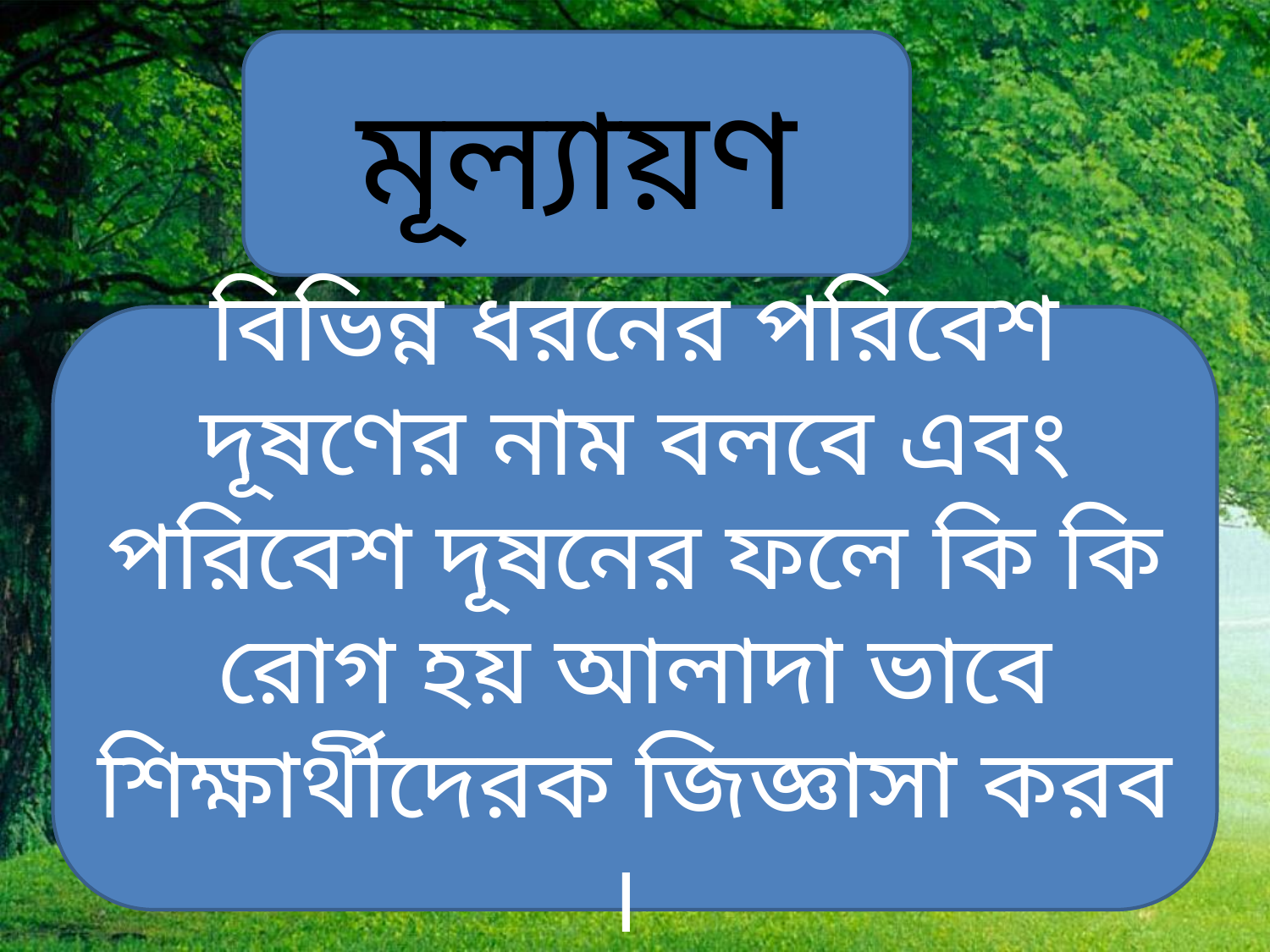

মূল্যায়ণ
বিভিন্ন ধরনের পরিবেশ দূষণের নাম বলবে এবং পরিবেশ দূষনের ফলে কি কি রোগ হয় আলাদা ভাবে শিক্ষার্থীদেরক জিজ্ঞাসা করব ।